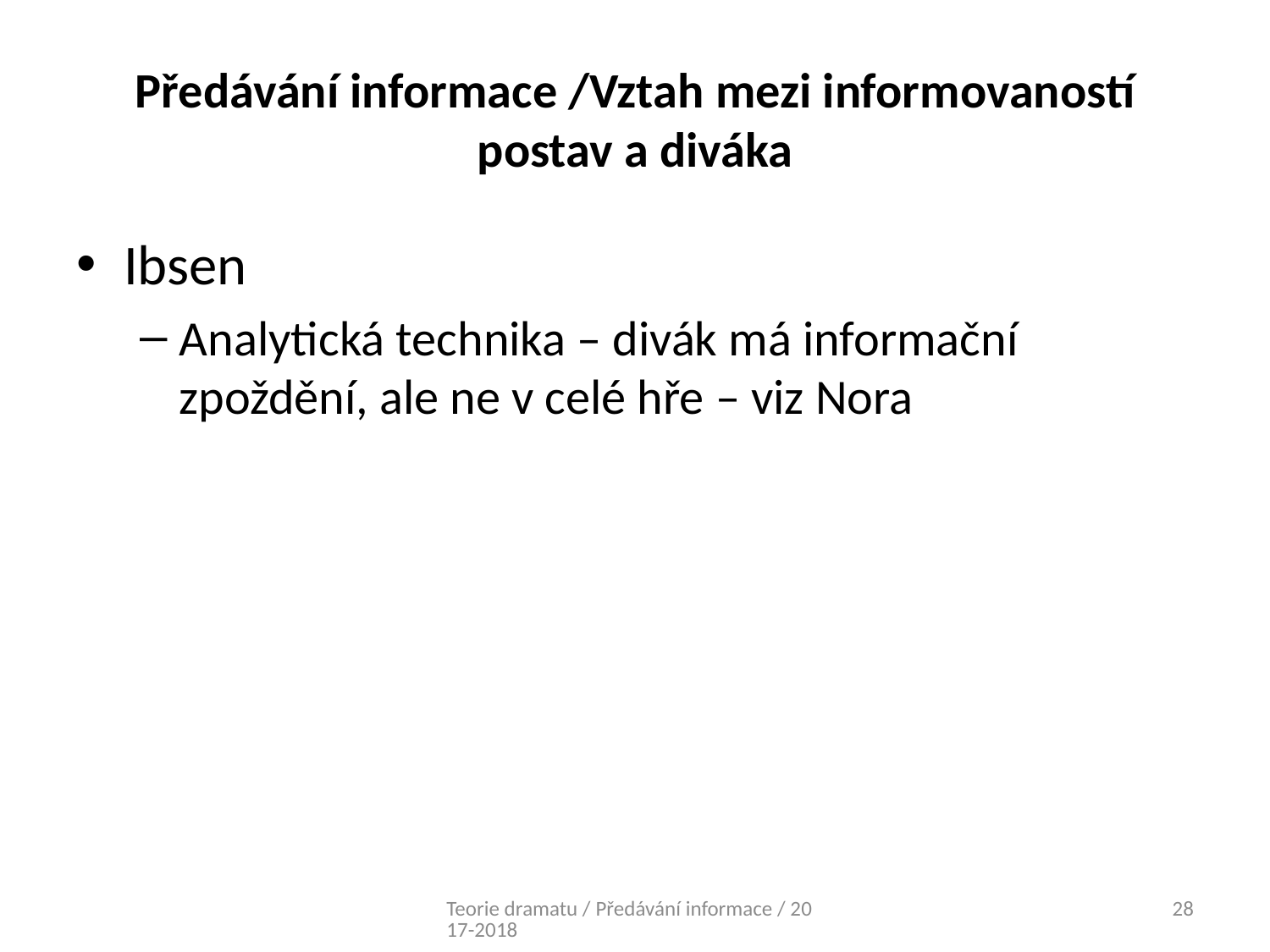

# Předávání informace /Vztah mezi informovaností postav a diváka
Ibsen
Analytická technika – divák má informační zpoždění, ale ne v celé hře – viz Nora

Teorie dramatu / Předávání informace / 2017-2018
28